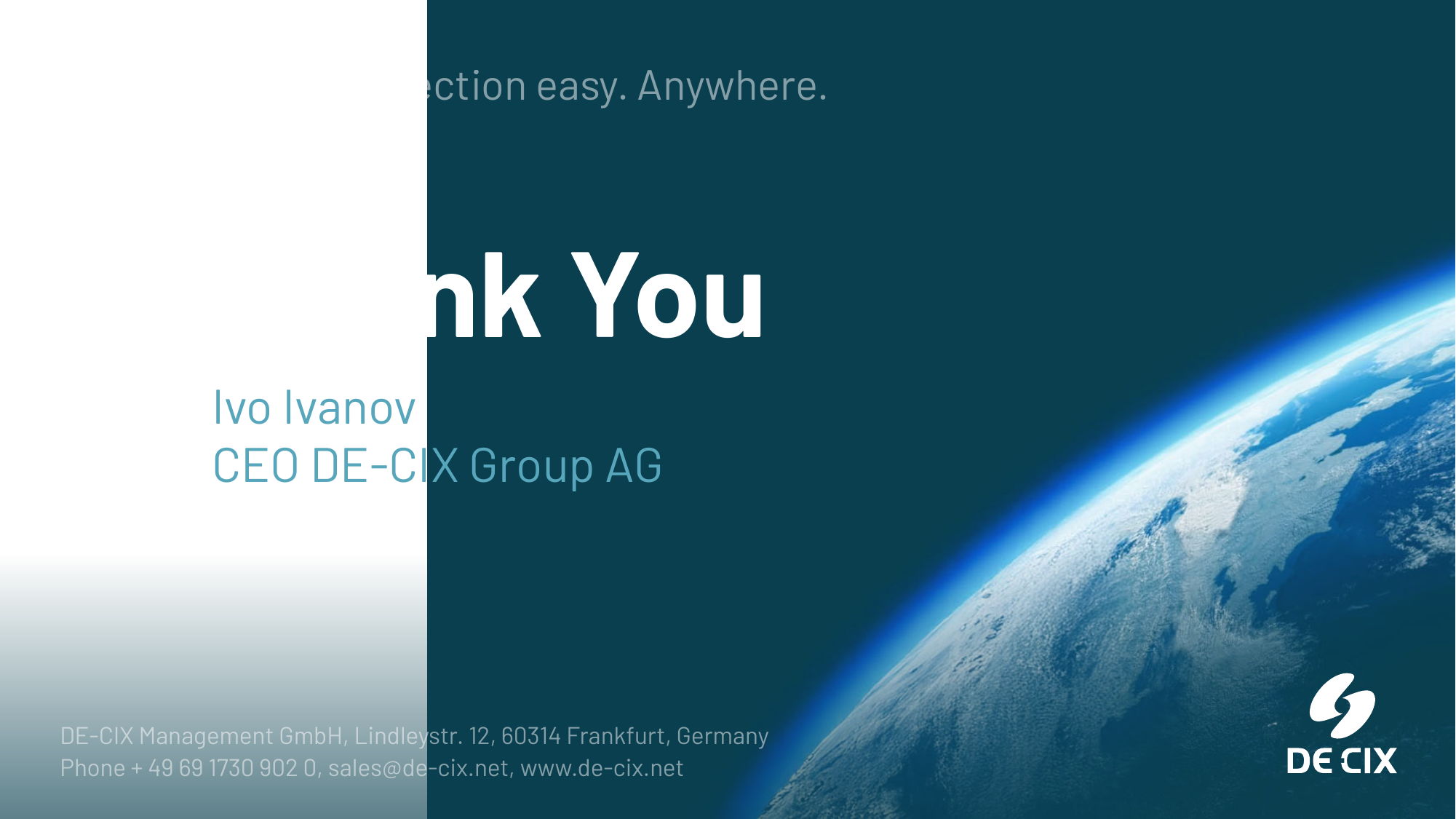

# Thank You
Ivo Ivanov
CEO DE-CIX Group AG